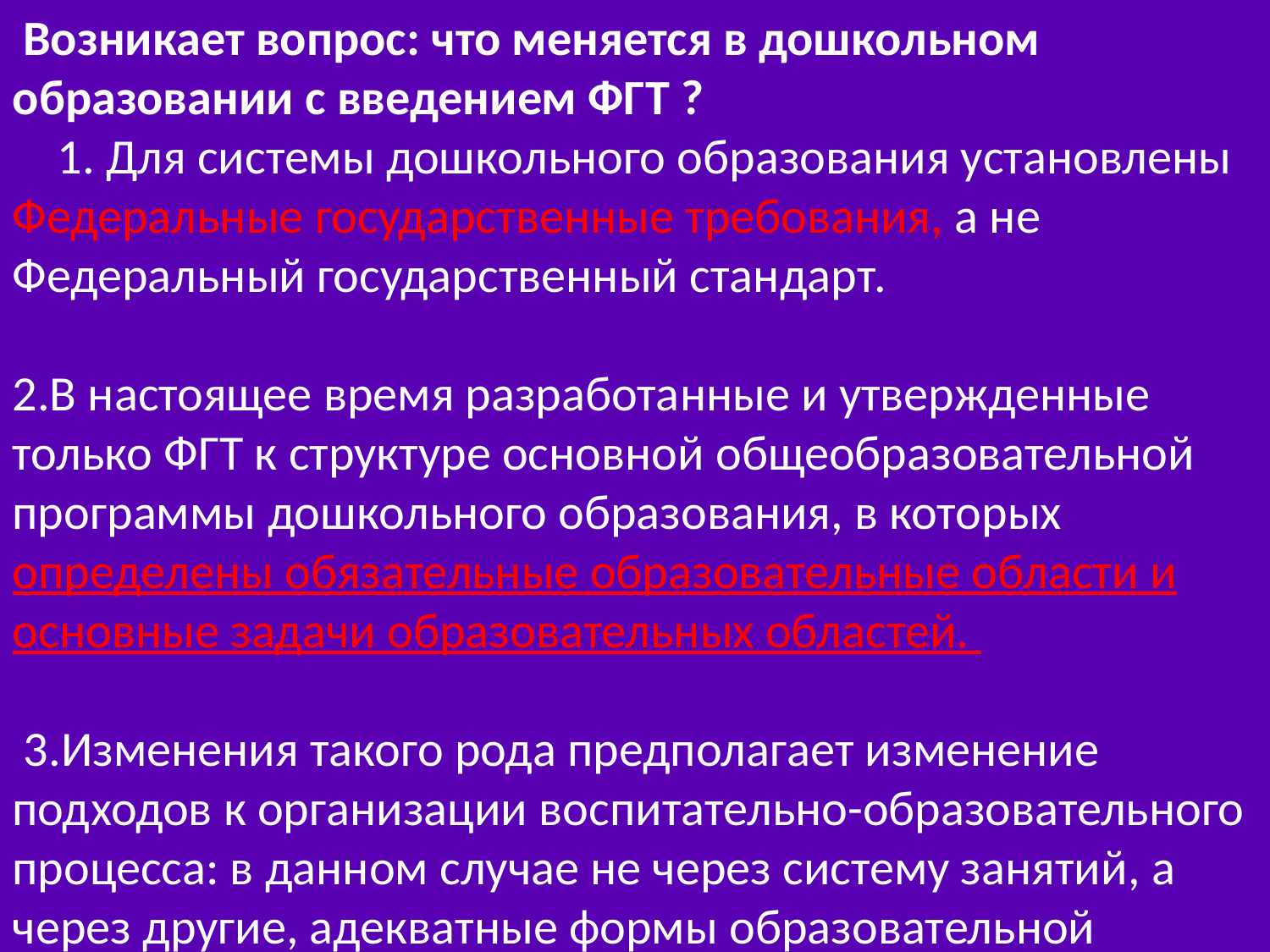

Возникает вопрос: что меняется в дошкольном образовании с введением ФГТ ?
    1. Для системы дошкольного образования установлены Федеральные государственные требования, а не Федеральный государственный стандарт.

2.В настоящее время разработанные и утвержденные только ФГТ к структуре основной общеобразовательной программы дошкольного образования, в которых определены обязательные образовательные области и основные задачи образовательных областей.

 3.Изменения такого рода предполагает изменение подходов к организации воспитательно-образовательного процесса: в данном случае не через систему занятий, а через другие, адекватные формы образовательной работы с детьми дошкольного возраста.